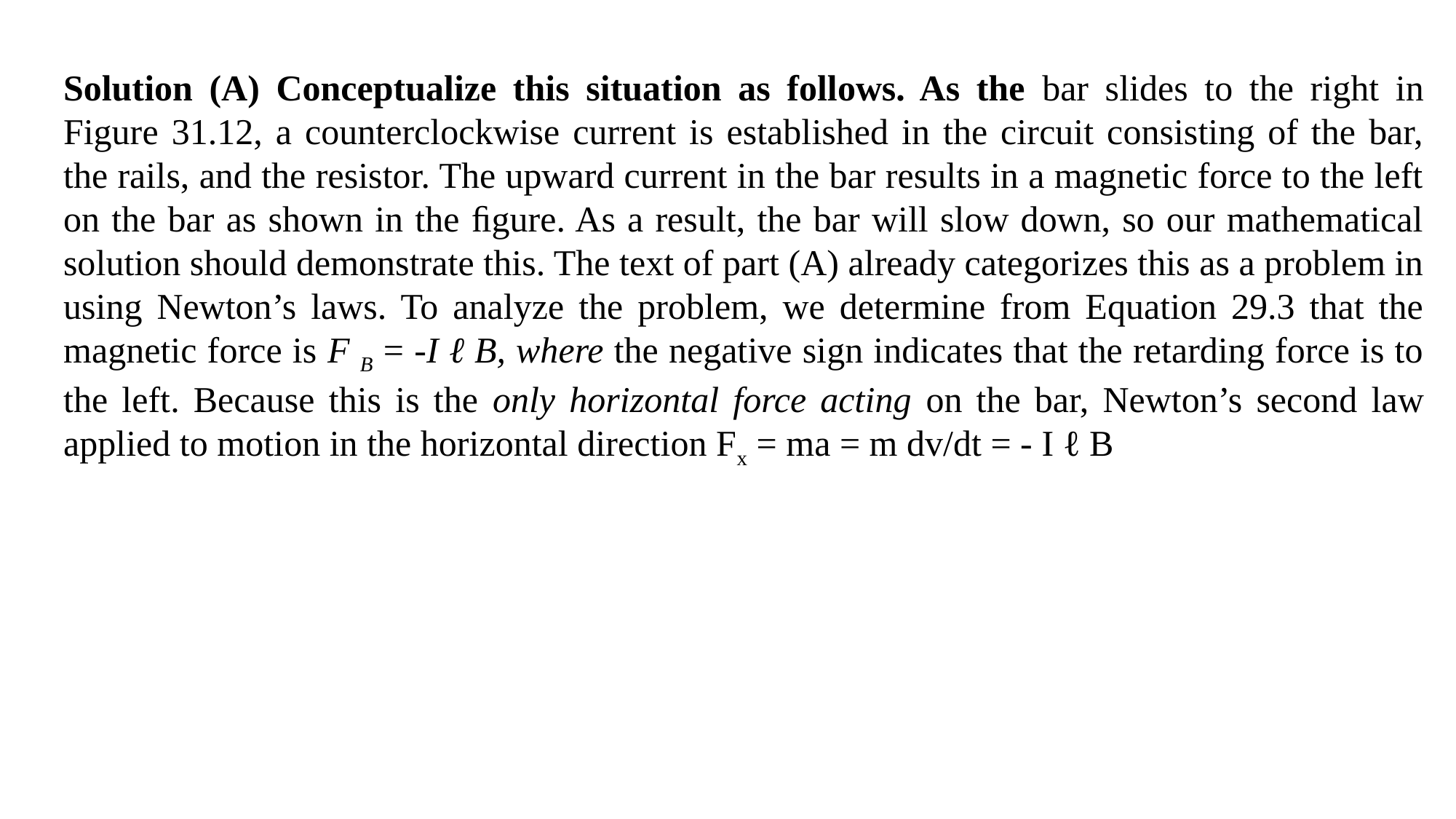

Solution (A) Conceptualize this situation as follows. As the bar slides to the right in Figure 31.12, a counterclockwise current is established in the circuit consisting of the bar, the rails, and the resistor. The upward current in the bar results in a magnetic force to the left on the bar as shown in the ﬁgure. As a result, the bar will slow down, so our mathematical solution should demonstrate this. The text of part (A) already categorizes this as a problem in using Newton’s laws. To analyze the problem, we determine from Equation 29.3 that the magnetic force is F B = -I ℓ B, where the negative sign indicates that the retarding force is to the left. Because this is the only horizontal force acting on the bar, Newton’s second law applied to motion in the horizontal direction Fx = ma = m dv/dt = - I ℓ B